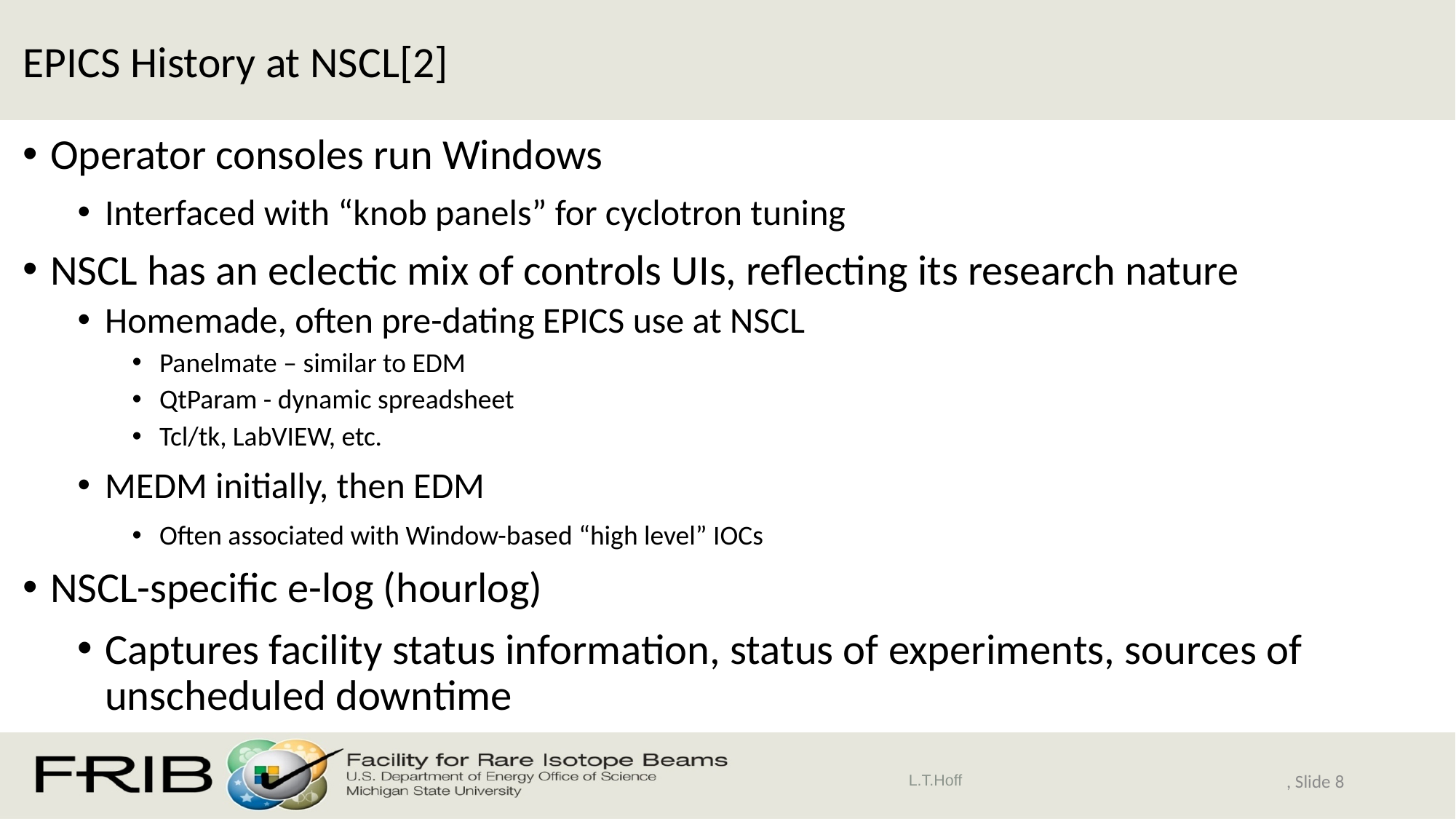

# EPICS History at NSCL[2]
Operator consoles run Windows
Interfaced with “knob panels” for cyclotron tuning
NSCL has an eclectic mix of controls UIs, reflecting its research nature
Homemade, often pre-dating EPICS use at NSCL
Panelmate – similar to EDM
QtParam - dynamic spreadsheet
Tcl/tk, LabVIEW, etc.
MEDM initially, then EDM
Often associated with Window-based “high level” IOCs
NSCL-specific e-log (hourlog)
Captures facility status information, status of experiments, sources of unscheduled downtime

L.T.Hoff
, Slide 8